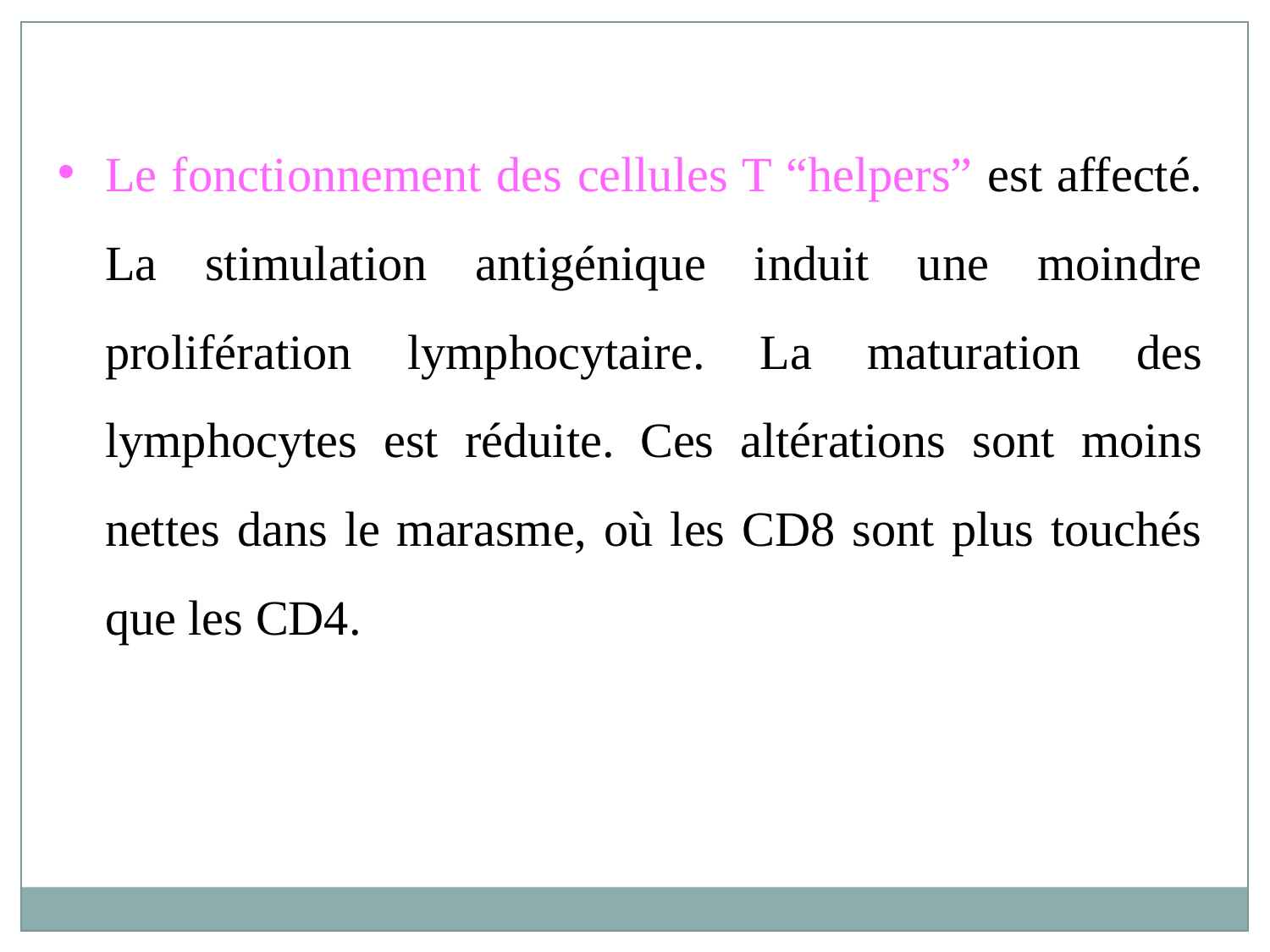

Le fonctionnement des cellules T “helpers” est affecté. La stimulation antigénique induit une moindre prolifération lymphocytaire. La maturation des lymphocytes est réduite. Ces altérations sont moins nettes dans le marasme, où les CD8 sont plus touchés que les CD4.